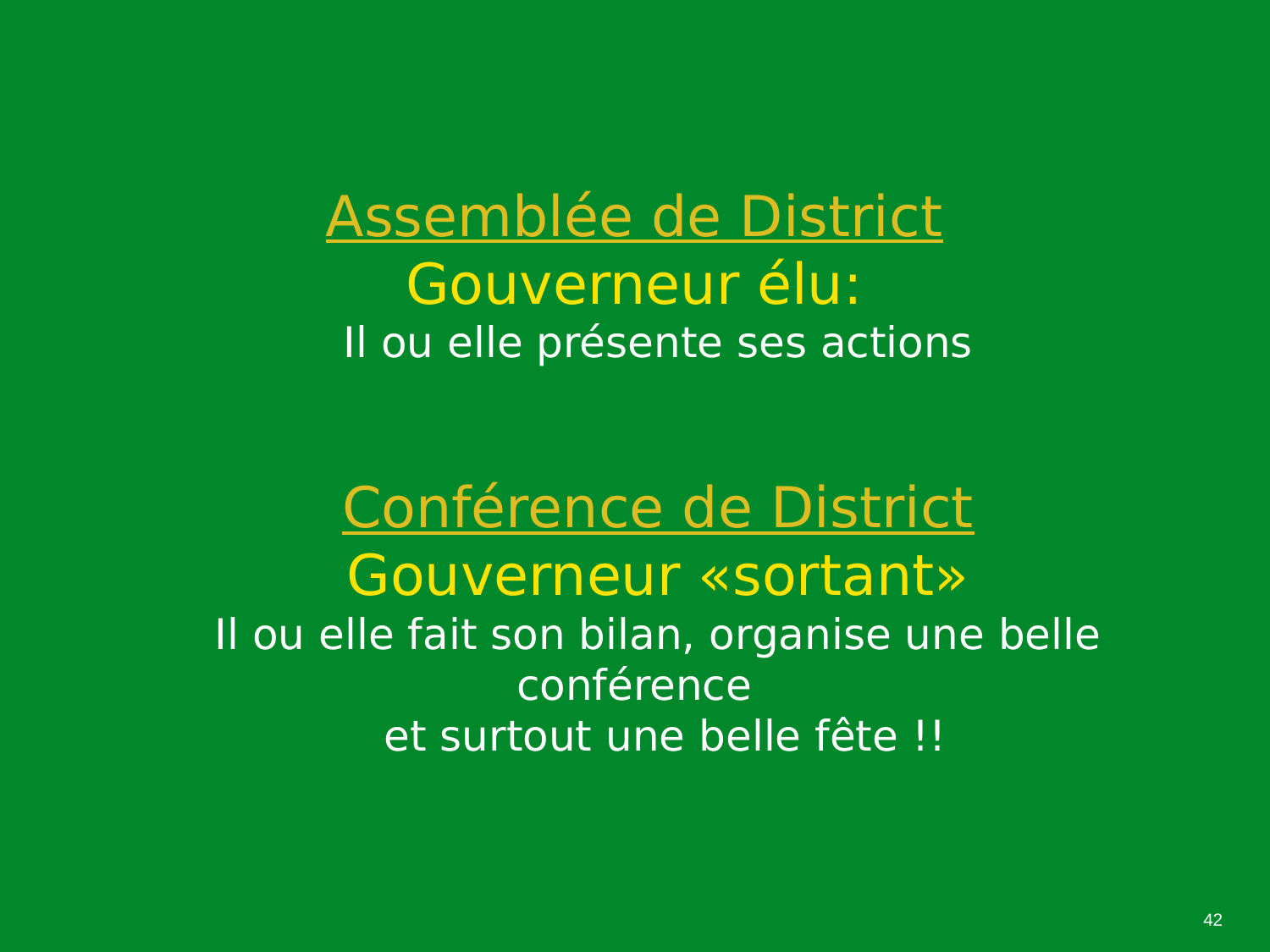

Assemblée de District
Gouverneur élu:
Il ou elle présente ses actions

Conférence de District
Gouverneur «sortant»
Il ou elle fait son bilan, organise une belle conférence
 et surtout une belle fête !!
42